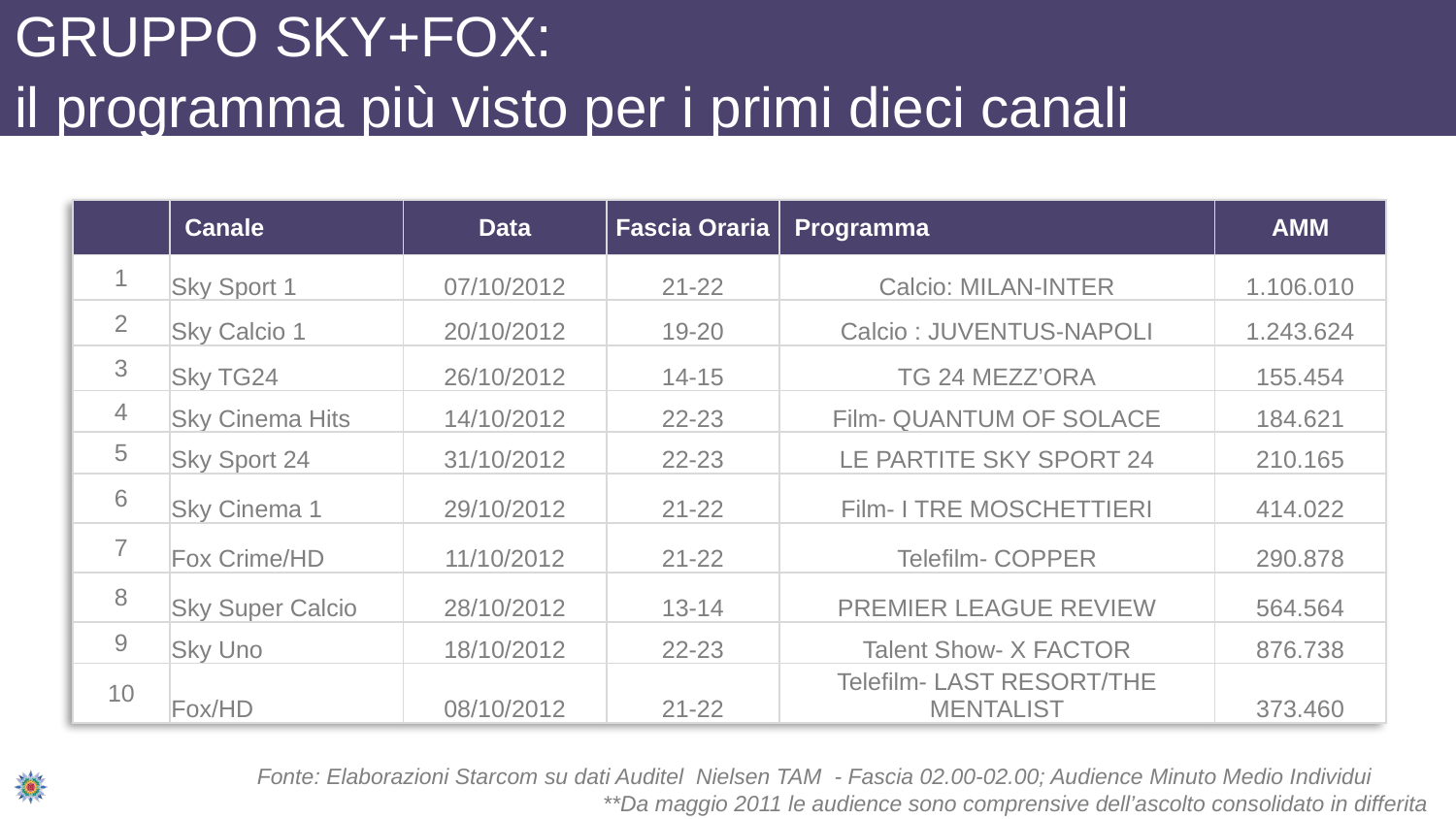

# GRUPPO SKY+FOX: il programma più visto per i primi dieci canali
|  | Canale | Data | Fascia Oraria | Programma | AMM |
| --- | --- | --- | --- | --- | --- |
| 1 | Sky Sport 1 | 07/10/2012 | 21-22 | Calcio: MILAN-INTER | 1.106.010 |
| 2 | Sky Calcio 1 | 20/10/2012 | 19-20 | Calcio : JUVENTUS-NAPOLI | 1.243.624 |
| 3 | Sky TG24 | 26/10/2012 | 14-15 | TG 24 MEZZ’ORA | 155.454 |
| 4 | Sky Cinema Hits | 14/10/2012 | 22-23 | Film- QUANTUM OF SOLACE | 184.621 |
| 5 | Sky Sport 24 | 31/10/2012 | 22-23 | LE PARTITE SKY SPORT 24 | 210.165 |
| 6 | Sky Cinema 1 | 29/10/2012 | 21-22 | Film- I TRE MOSCHETTIERI | 414.022 |
| 7 | Fox Crime/HD | 11/10/2012 | 21-22 | Telefilm- COPPER | 290.878 |
| 8 | Sky Super Calcio | 28/10/2012 | 13-14 | PREMIER LEAGUE REVIEW | 564.564 |
| 9 | Sky Uno | 18/10/2012 | 22-23 | Talent Show- X FACTOR | 876.738 |
| 10 | Fox/HD | 08/10/2012 | 21-22 | Telefilm- LAST RESORT/THE MENTALIST | 373.460 |
Fonte: Elaborazioni Starcom su dati Auditel  Nielsen TAM  - Fascia 02.00-02.00; Audience Minuto Medio Individui                                                                   **Da maggio 2011 le audience sono comprensive dell’ascolto consolidato in differita (Time Shift Viewing)